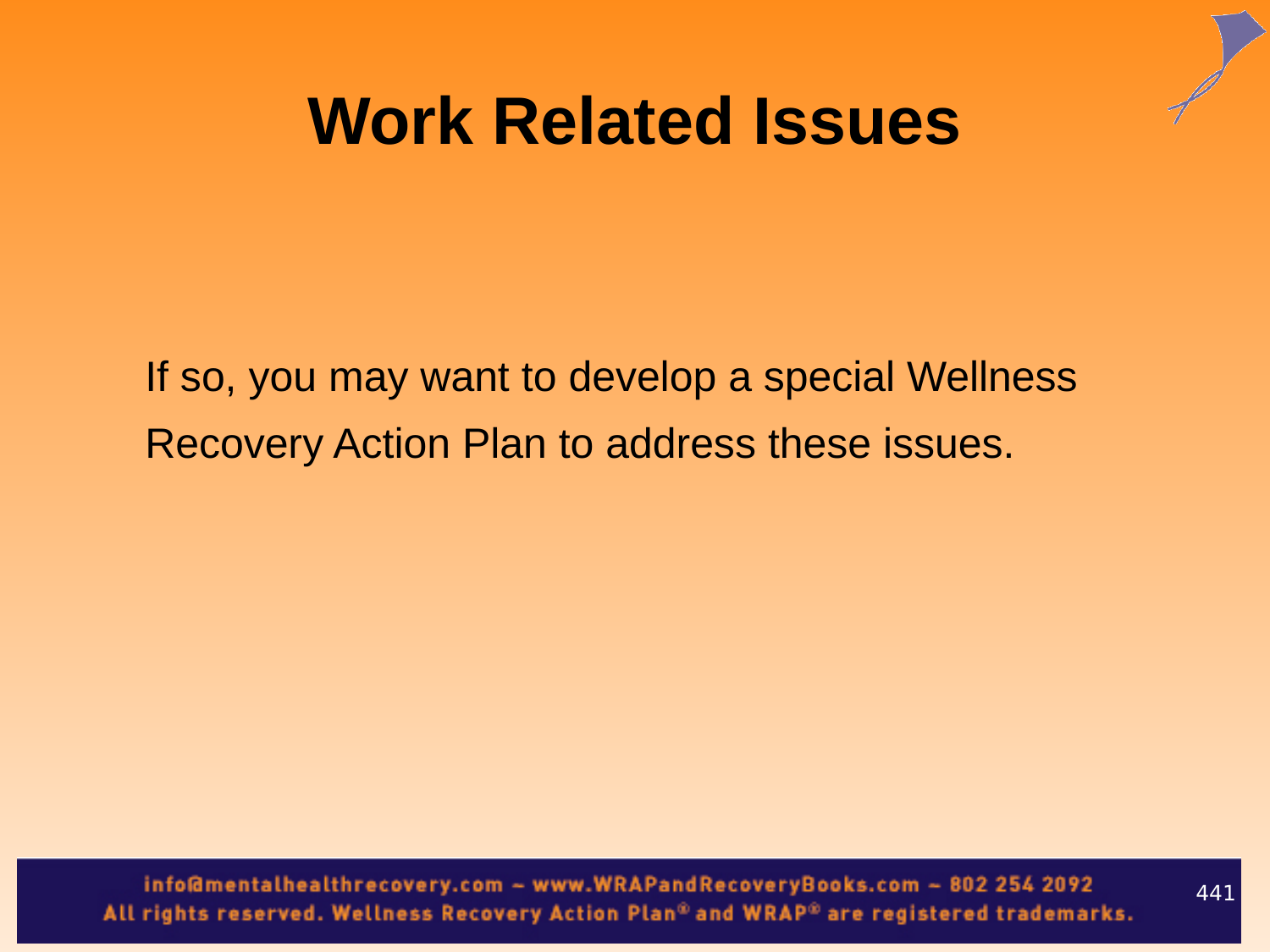

Work Related Issues
	If so, you may want to develop a special Wellness Recovery Action Plan to address these issues.

441